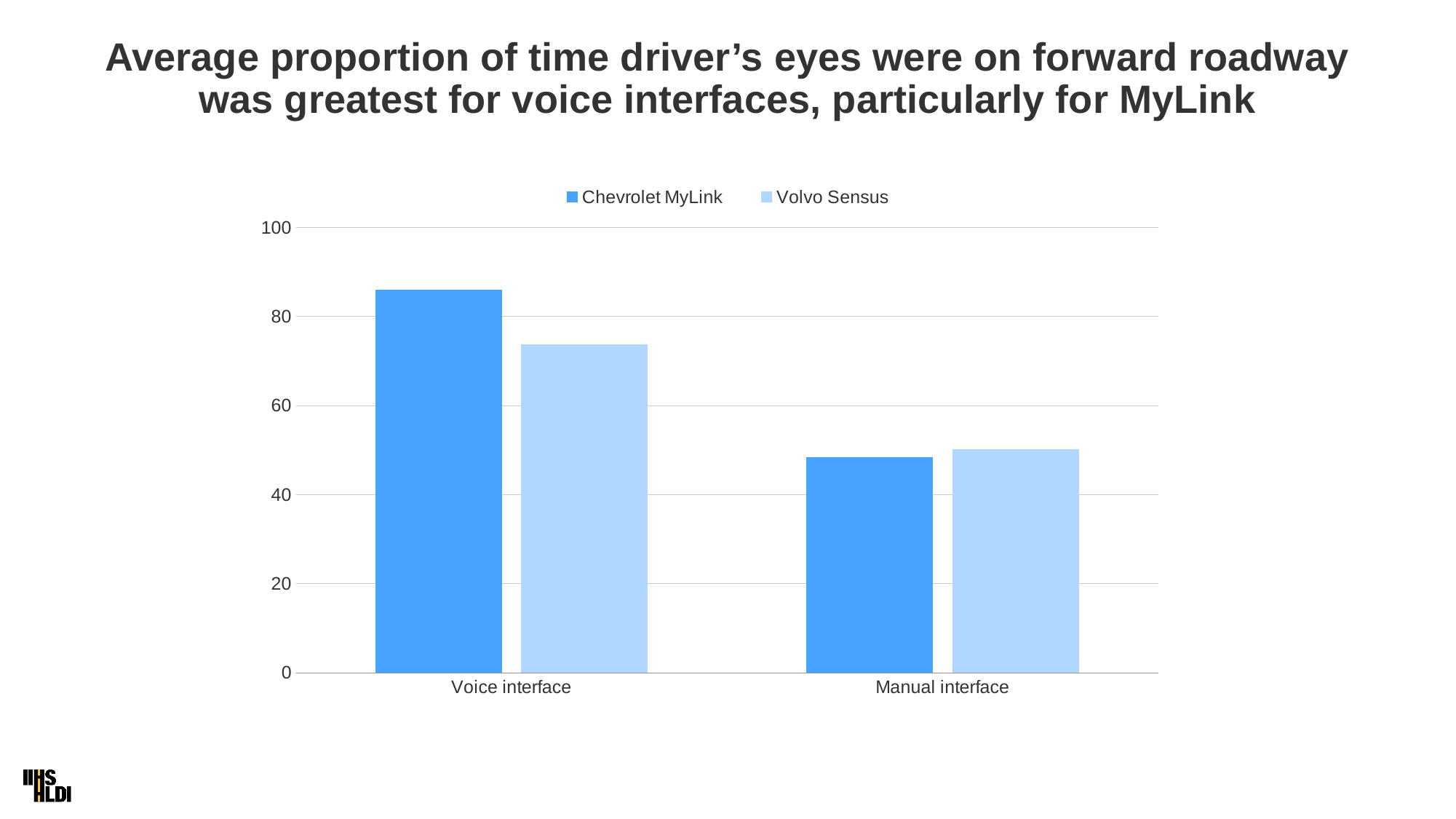

# Average proportion of time driver’s eyes were on forward roadway was greatest for voice interfaces, particularly for MyLink

### Chart

| Category | Chevrolet MyLink | Volvo Sensus |
|---|---|---|
| Voice interface | 86.05 | 73.78 |
| Manual interface | 48.35 | 50.29 |